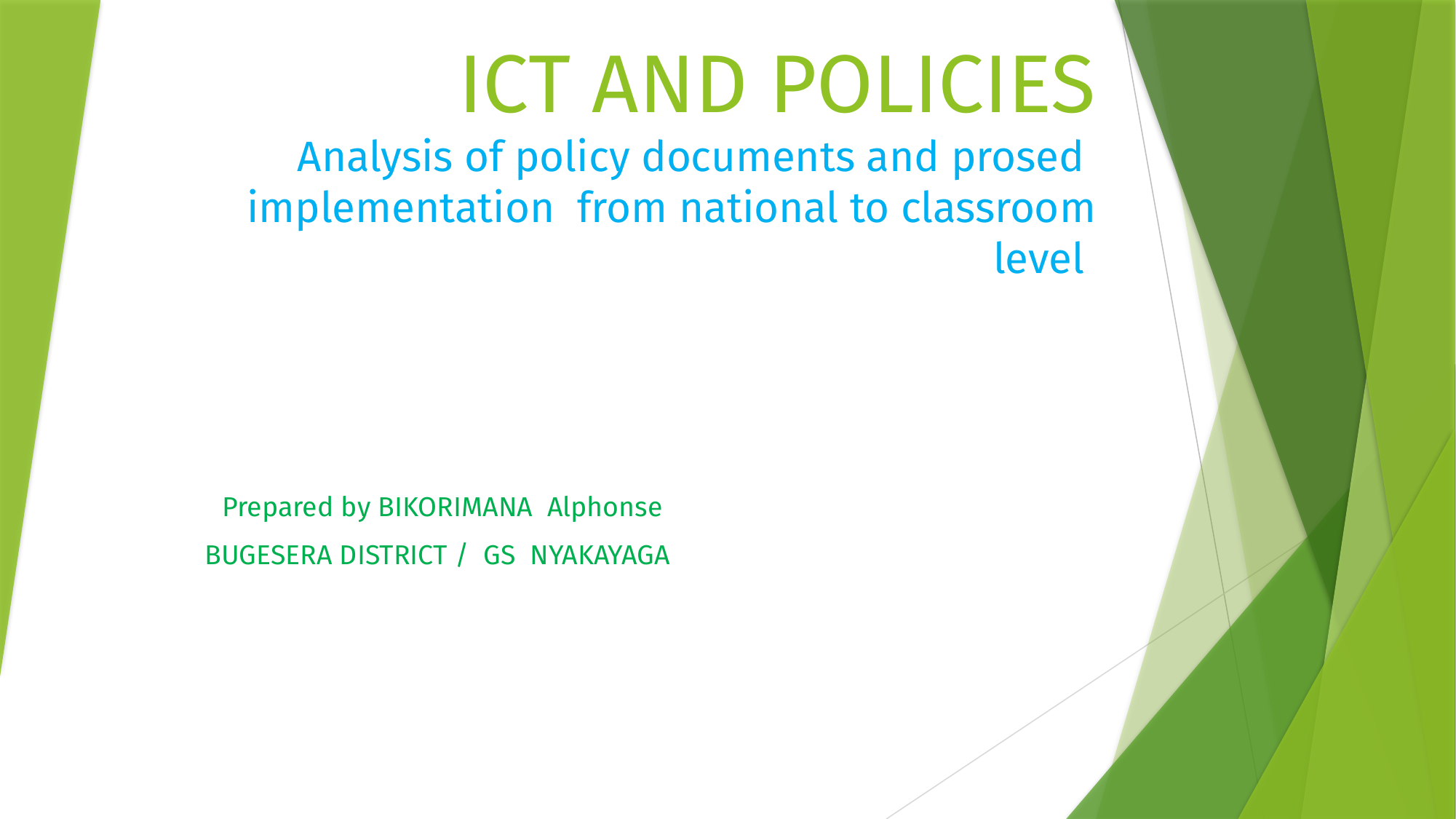

# ICT AND POLICIES Analysis of policy documents and prosed  implementation  from national to classroom level
Prepared by BIKORIMANA  Alphonse
BUGESERA DISTRICT /  GS  NYAKAYAGA